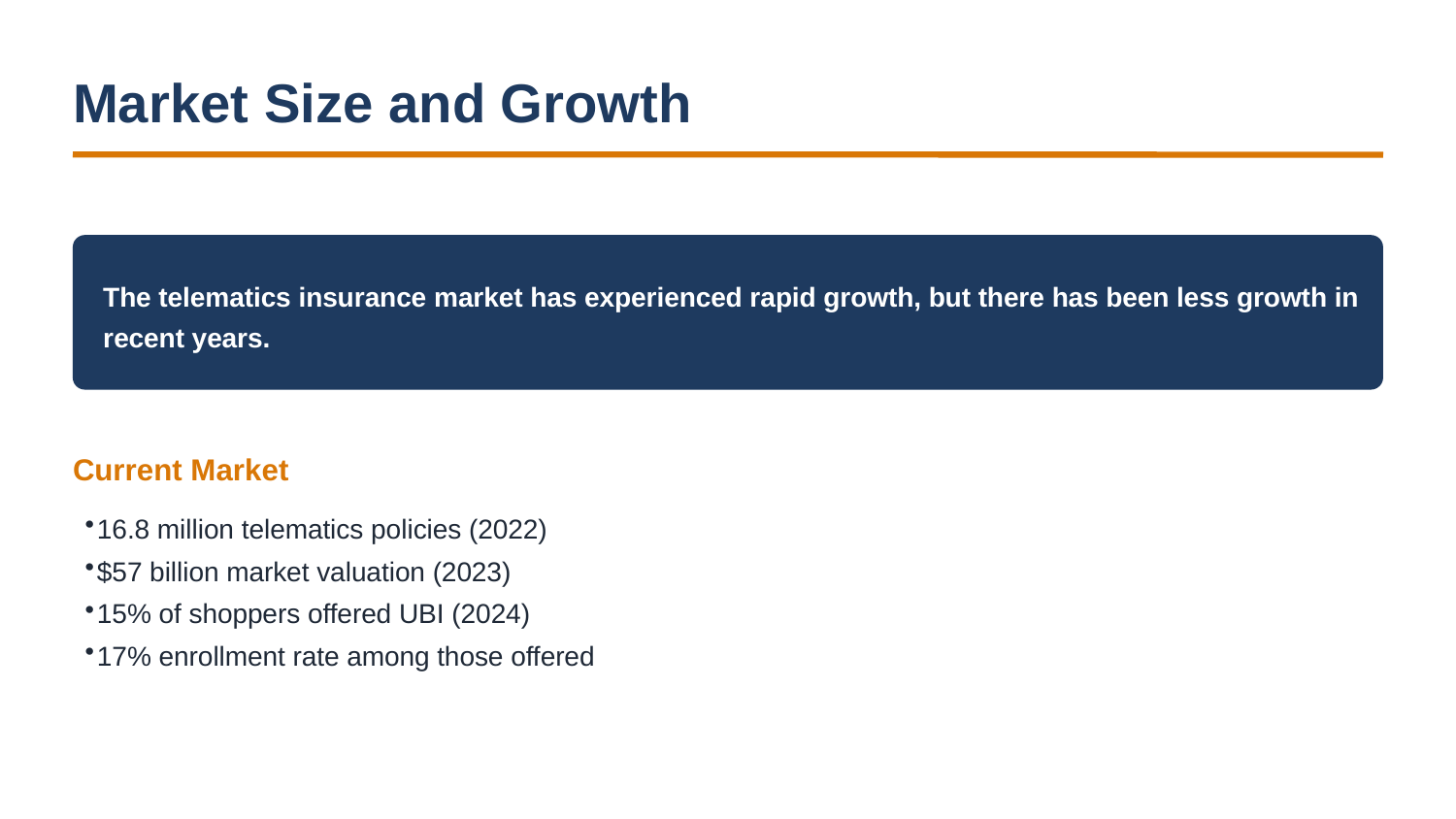

Market Size and Growth

The telematics insurance market has experienced rapid growth, but there has been less growth in recent years.
Current Market

16.8 million telematics policies (2022)
$57 billion market valuation (2023)
15% of shoppers offered UBI (2024)
17% enrollment rate among those offered